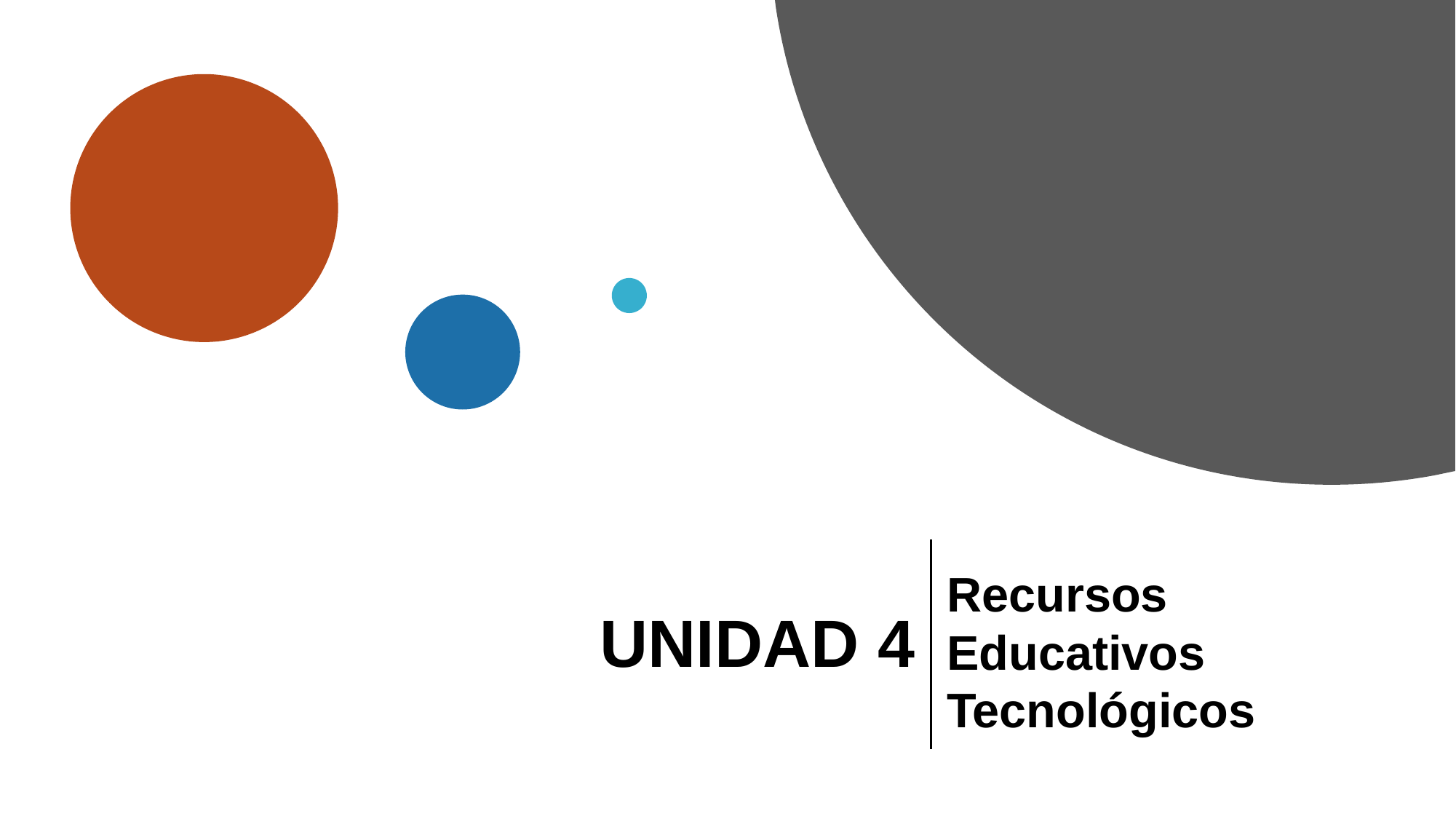

# UNIDAD 4
Recursos Educativos
Tecnológicos
8